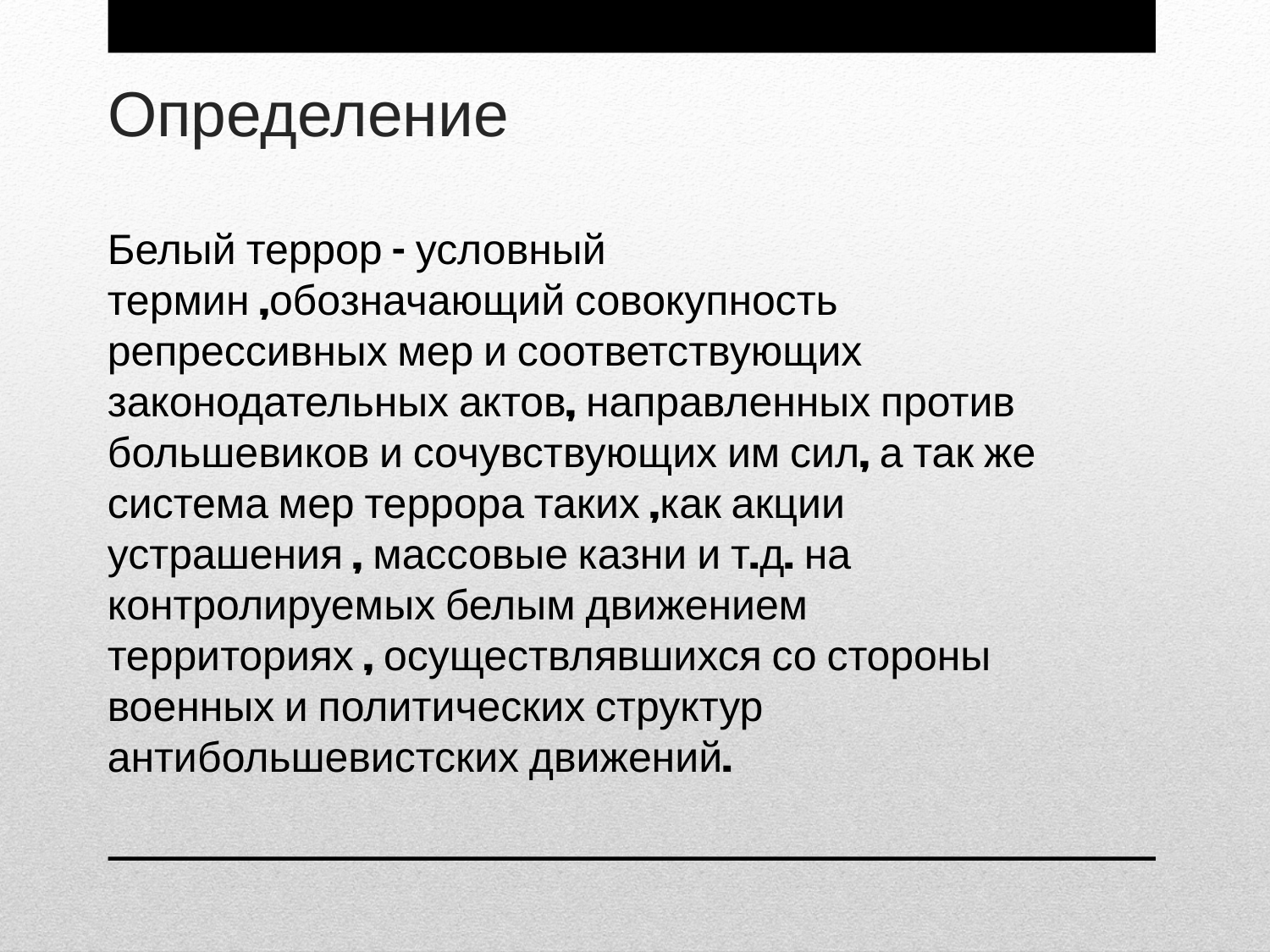

# Определение
Белый террор – условный термин ,обозначающий совокупность репрессивных мер и соответствующих законодательных актов, направленных против большевиков и сочувствующих им сил, а так же система мер террора таких ,как акции устрашения , массовые казни и т.д. на контролируемых белым движением территориях , осуществлявшихся со стороны военных и политических структур антибольшевистских движений.